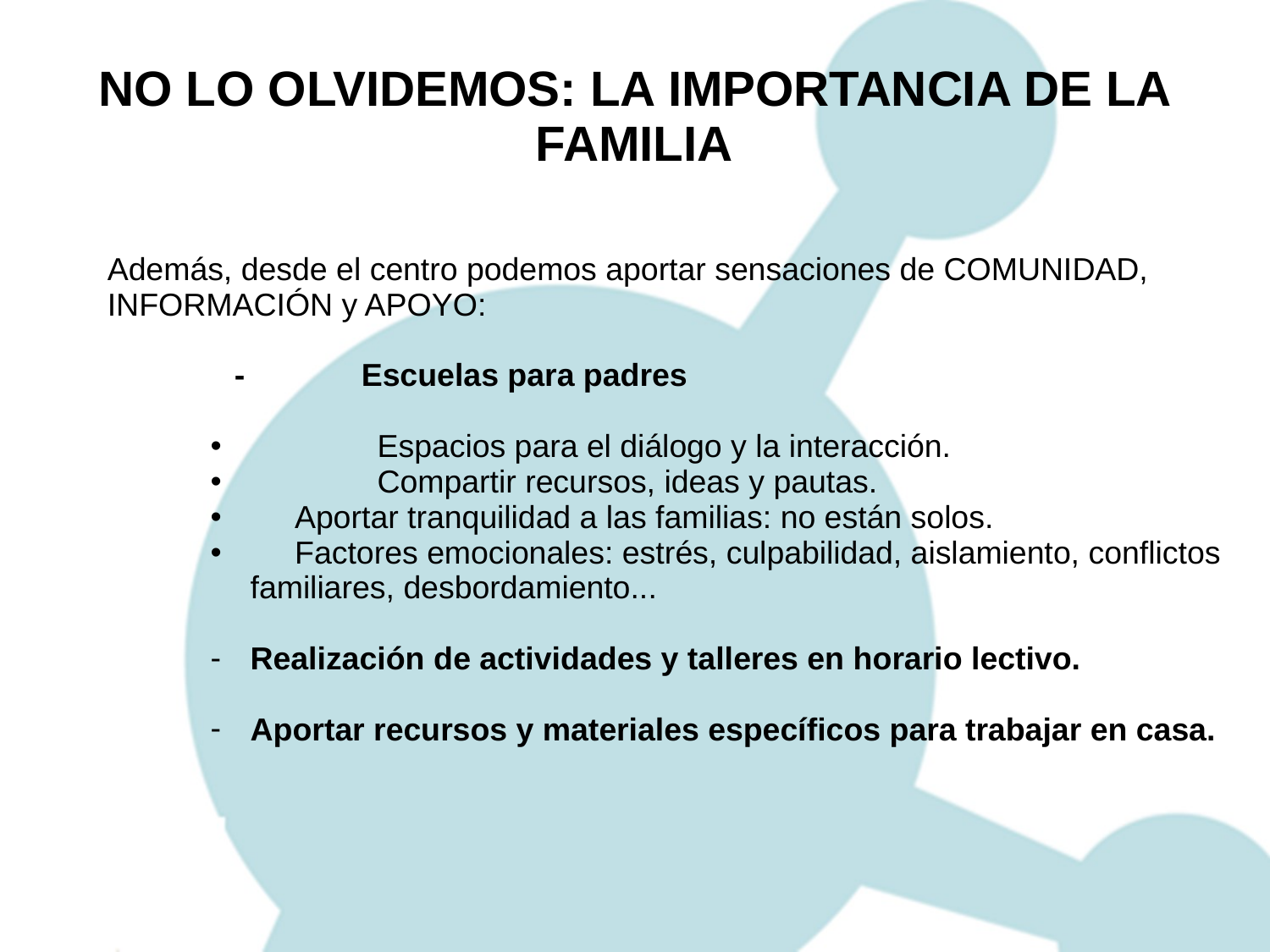

# NO LO OLVIDEMOS: LA IMPORTANCIA DE LA FAMILIA
Además, desde el centro podemos aportar sensaciones de COMUNIDAD, INFORMACIÓN y APOYO:

	- 	Escuelas para padres

	Espacios para el diálogo y la interacción.
	Compartir recursos, ideas y pautas.
     Aportar tranquilidad a las familias: no están solos.
     Factores emocionales: estrés, culpabilidad, aislamiento, conflictos familiares, desbordamiento...

Realización de actividades y talleres en horario lectivo.

Aportar recursos y materiales específicos para trabajar en casa.